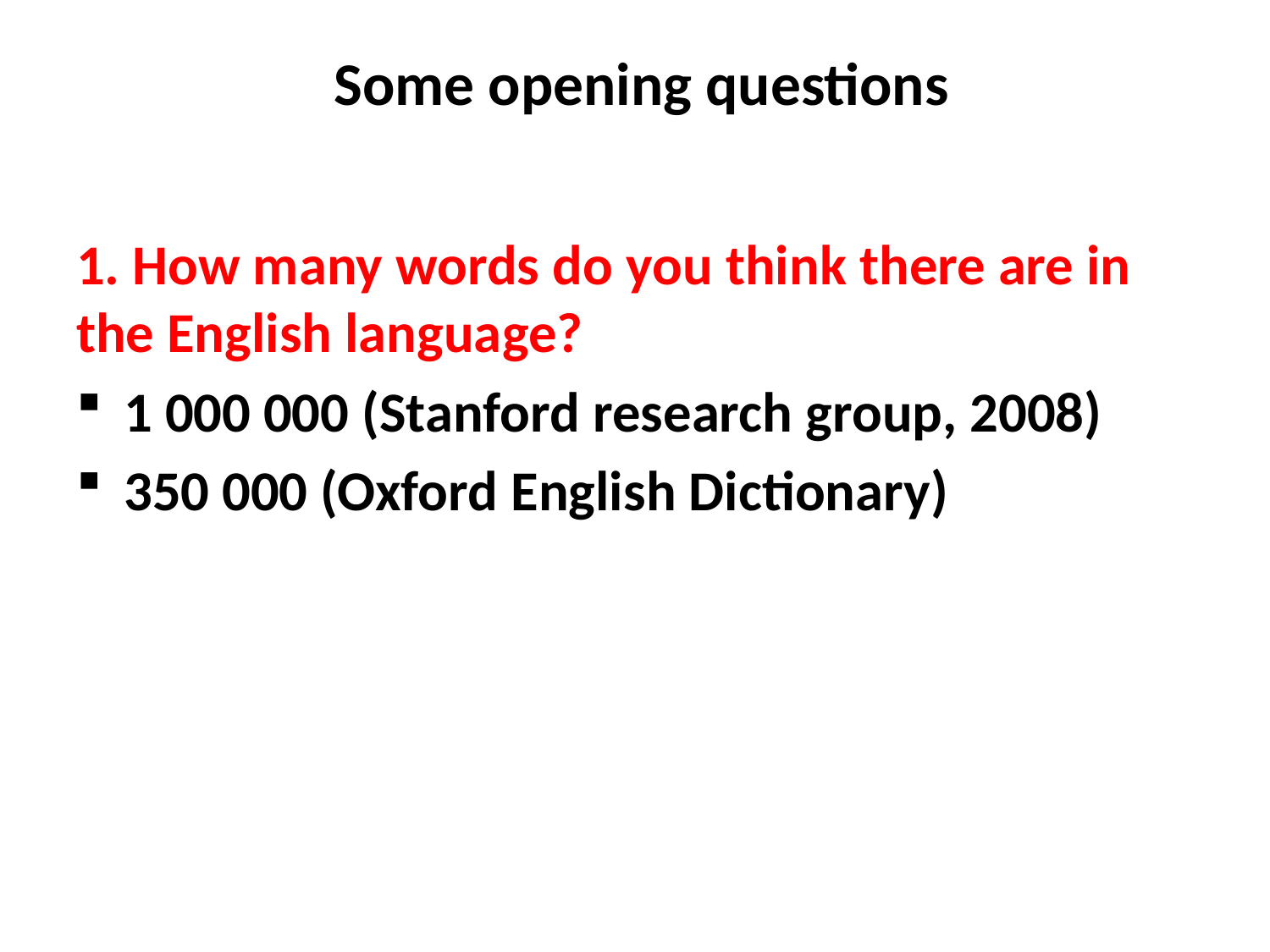

# Some opening questions
1. How many words do you think there are in the English language?
1 000 000 (Stanford research group, 2008)
350 000 (Oxford English Dictionary)